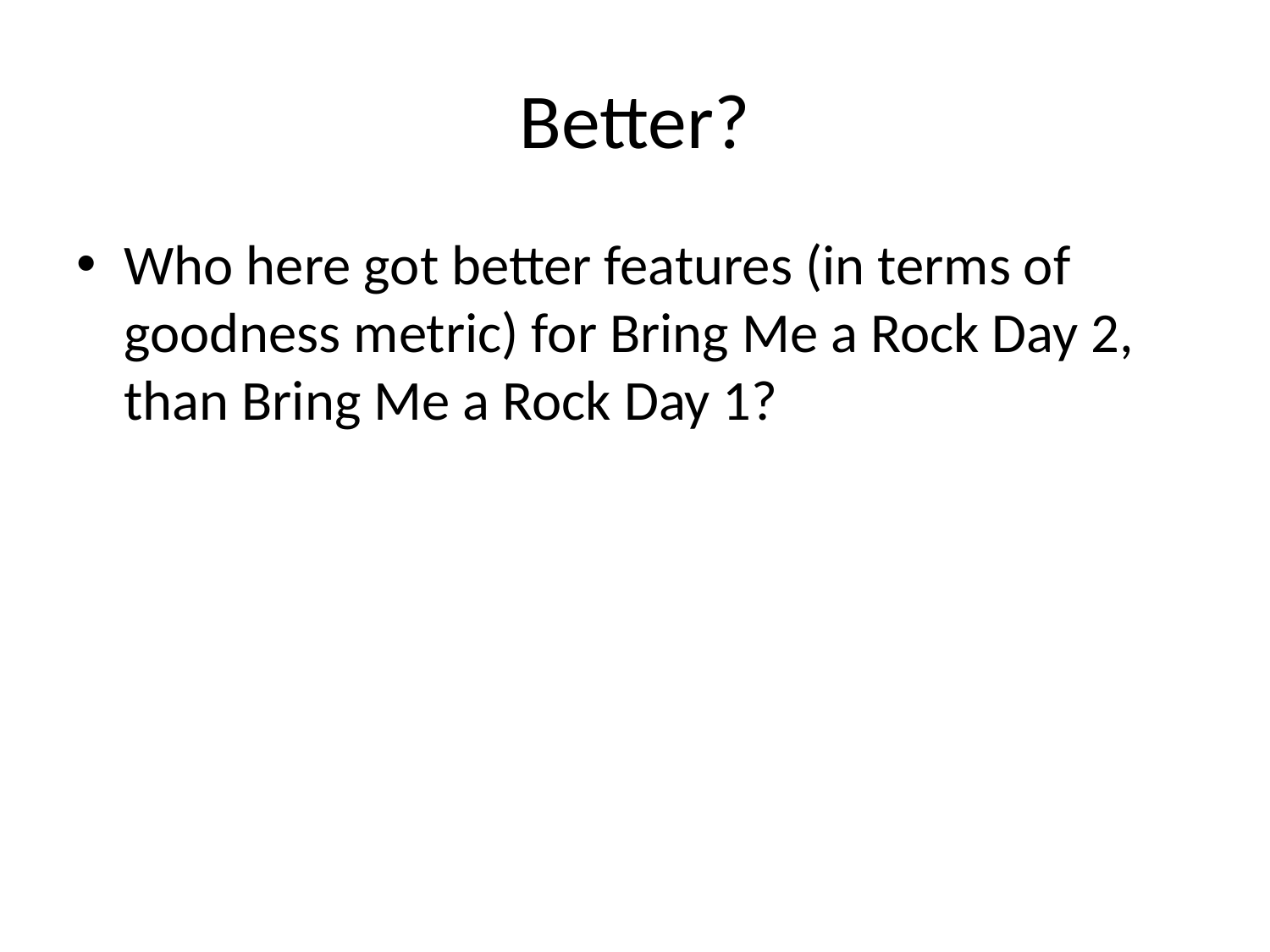

# Better?
Who here got better features (in terms of goodness metric) for Bring Me a Rock Day 2, than Bring Me a Rock Day 1?